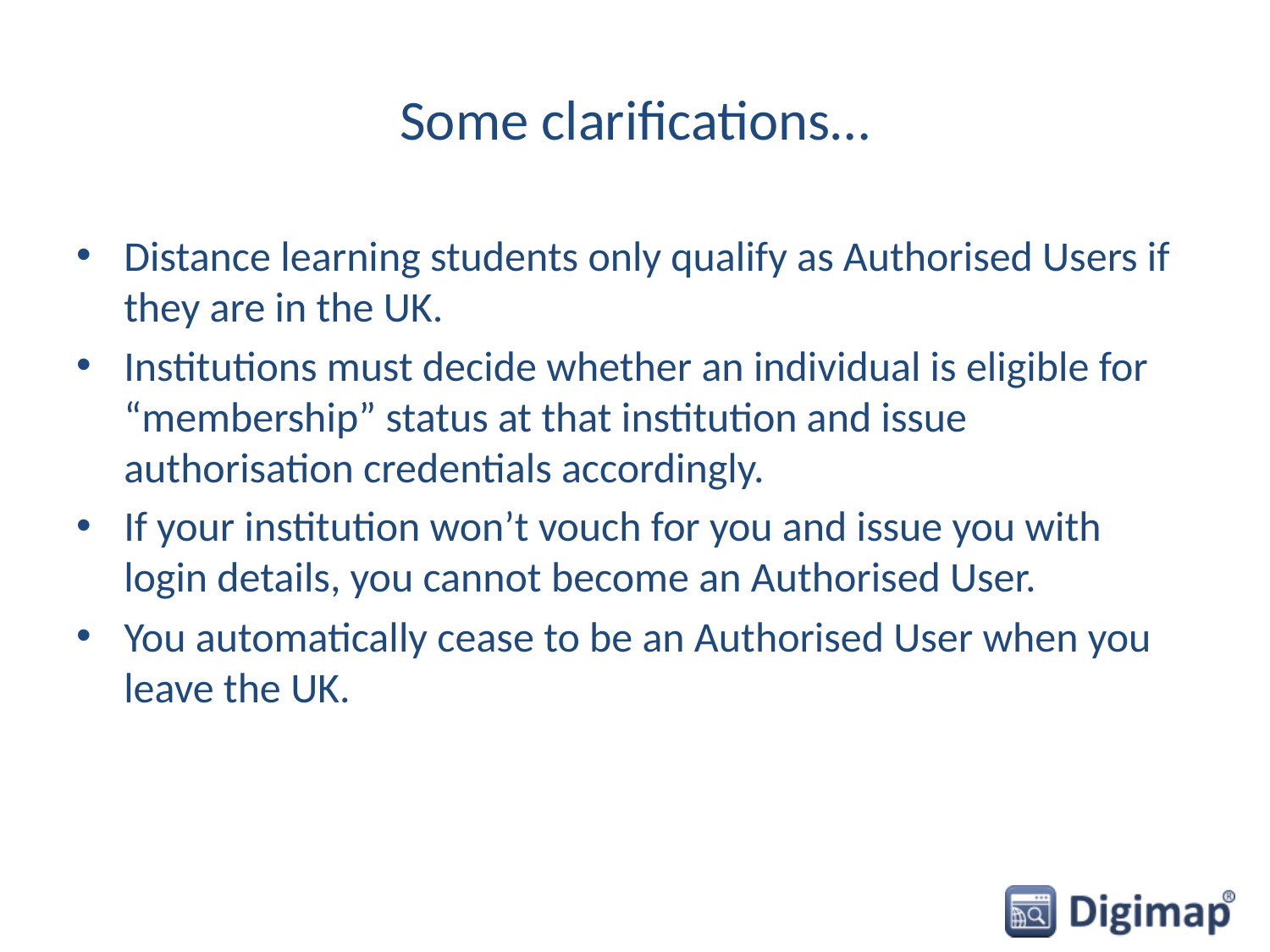

# Some clarifications…
Distance learning students only qualify as Authorised Users if they are in the UK.
Institutions must decide whether an individual is eligible for “membership” status at that institution and issue authorisation credentials accordingly.
If your institution won’t vouch for you and issue you with login details, you cannot become an Authorised User.
You automatically cease to be an Authorised User when you leave the UK.